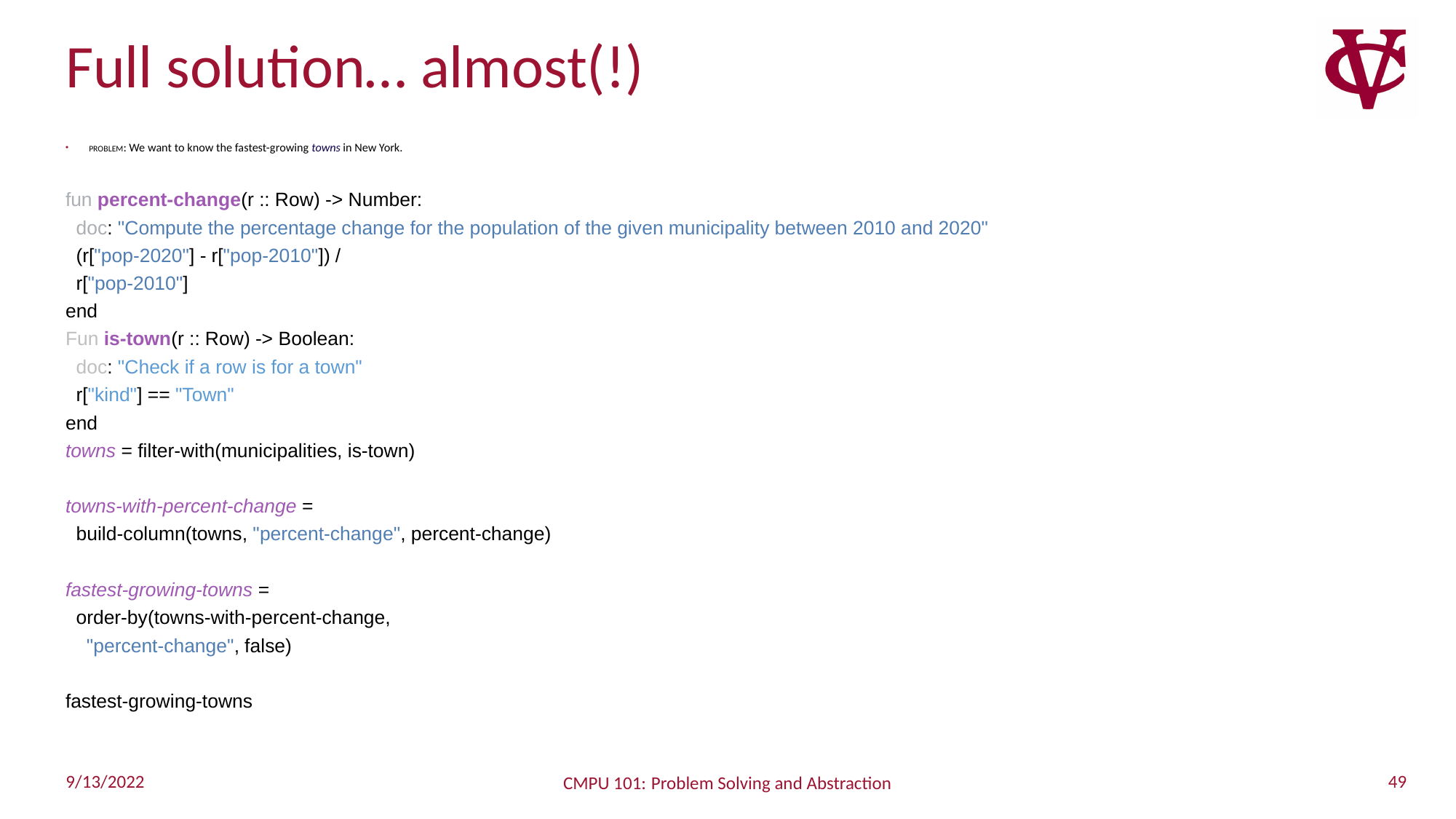

# Full solution… almost(!)
Problem: We want to know the fastest-growing towns in New York.

fun percent-change(r :: Row) -> Number:
  doc: "Compute the percentage change for the population of the given municipality between 2010 and 2020"
  (r["pop-2020"] - r["pop-2010"]) /
  r["pop-2010"]
end
Fun is-town(r :: Row) -> Boolean:
  doc: "Check if a row is for a town"
  r["kind"] == "Town"
end
towns = filter-with(municipalities, is-town)

towns-with-percent-change =
  build-column(towns, "percent-change", percent-change)

fastest-growing-towns =
  order-by(towns-with-percent-change,
    "percent-change", false)

fastest-growing-towns

49
9/13/2022
CMPU 101: Problem Solving and Abstraction